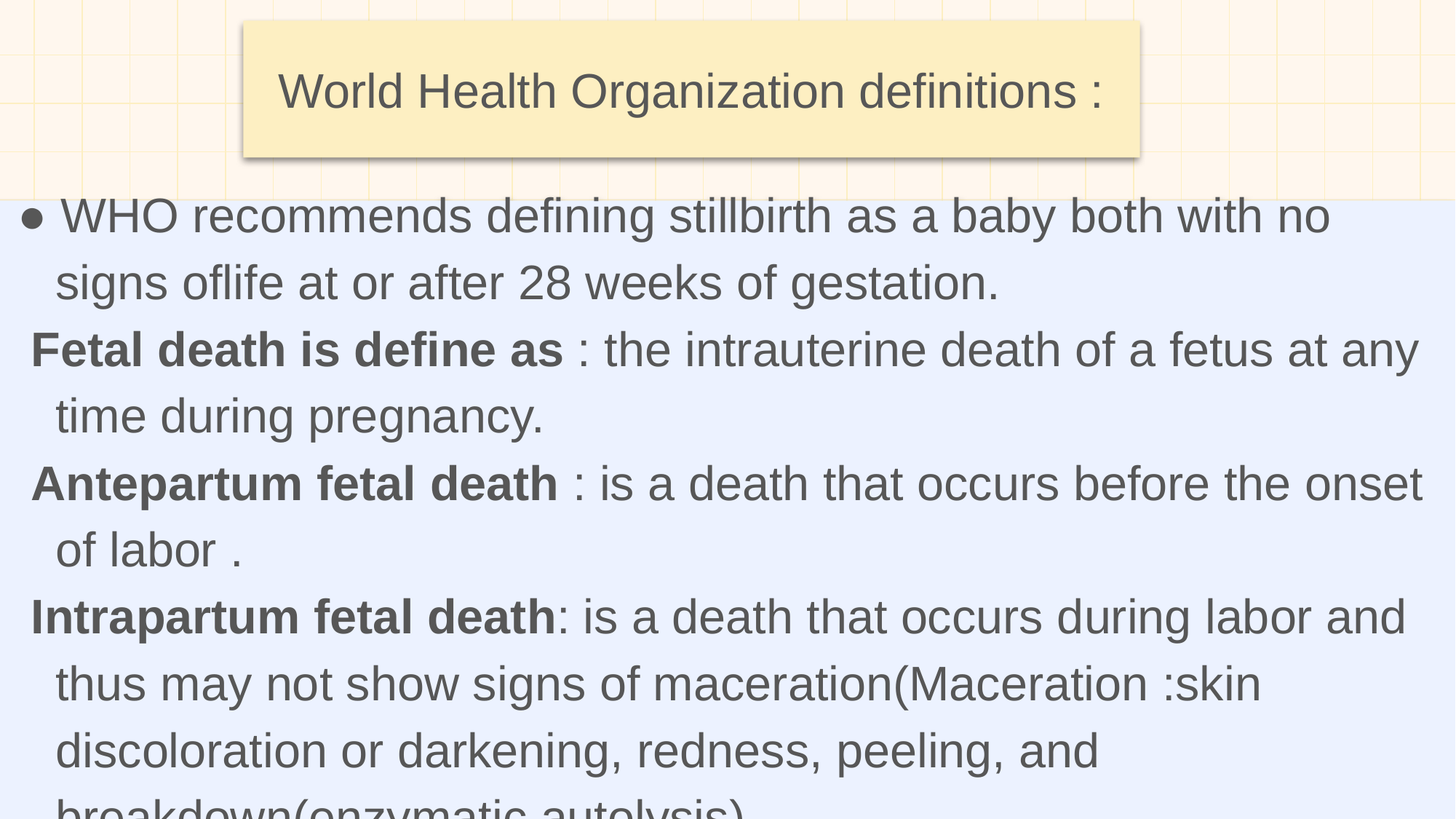

# World Health Organization definitions :
● WHO recommends defining stillbirth as a baby both with no signs oflife at or after 28 weeks of gestation.
 Fetal death is define as : the intrauterine death of a fetus at any time during pregnancy.
 Antepartum fetal death : is a death that occurs before the onset of labor .
 Intrapartum fetal death: is a death that occurs during labor and thus may not show signs of maceration(Maceration :skin discoloration or darkening, redness, peeling, and breakdown(enzymatic autolysis)